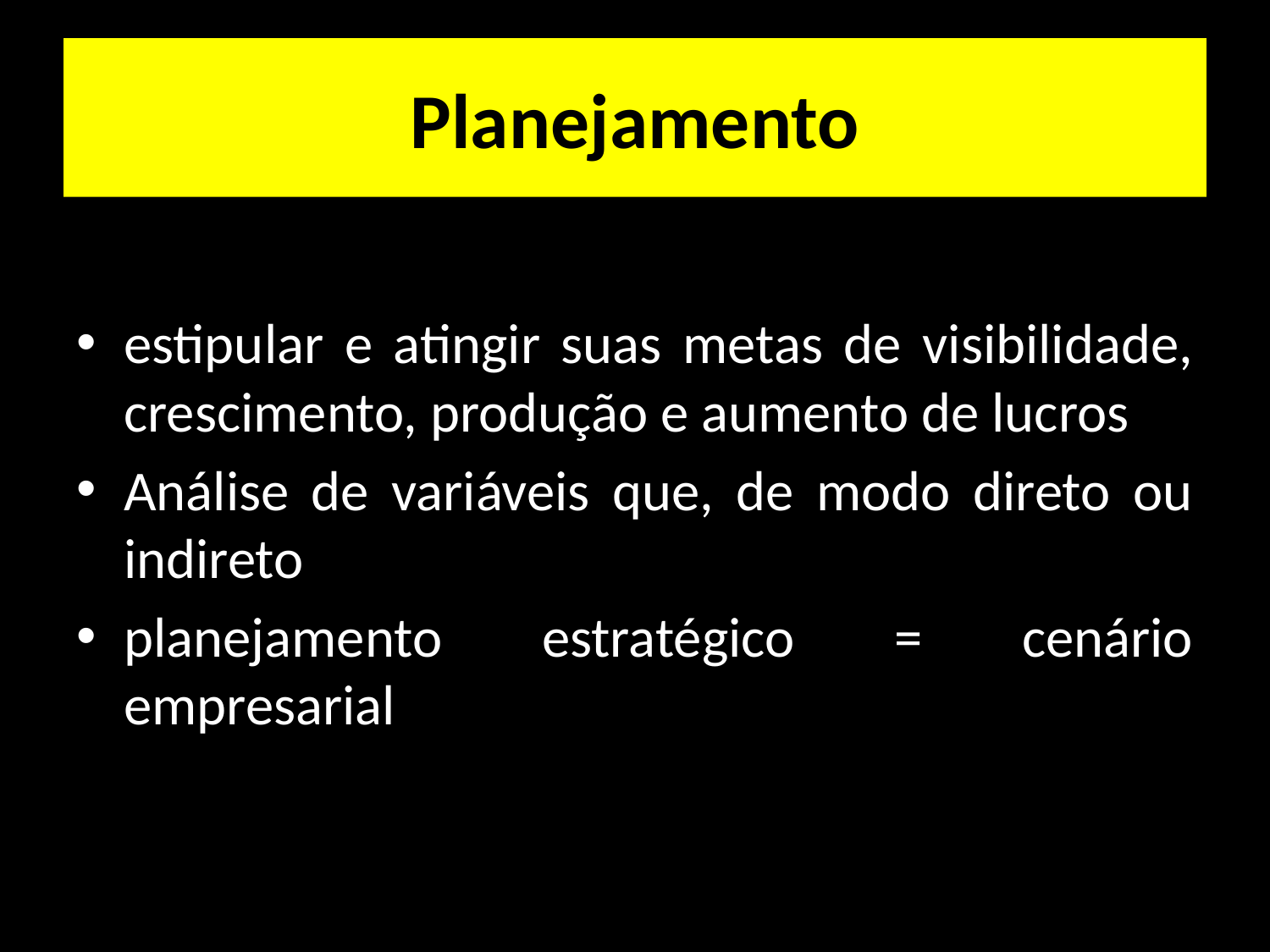

# Planejamento

estipular e atingir suas metas de visibilidade, crescimento, produção e aumento de lucros
Análise de variáveis que, de modo direto ou indireto
planejamento estratégico = cenário empresarial